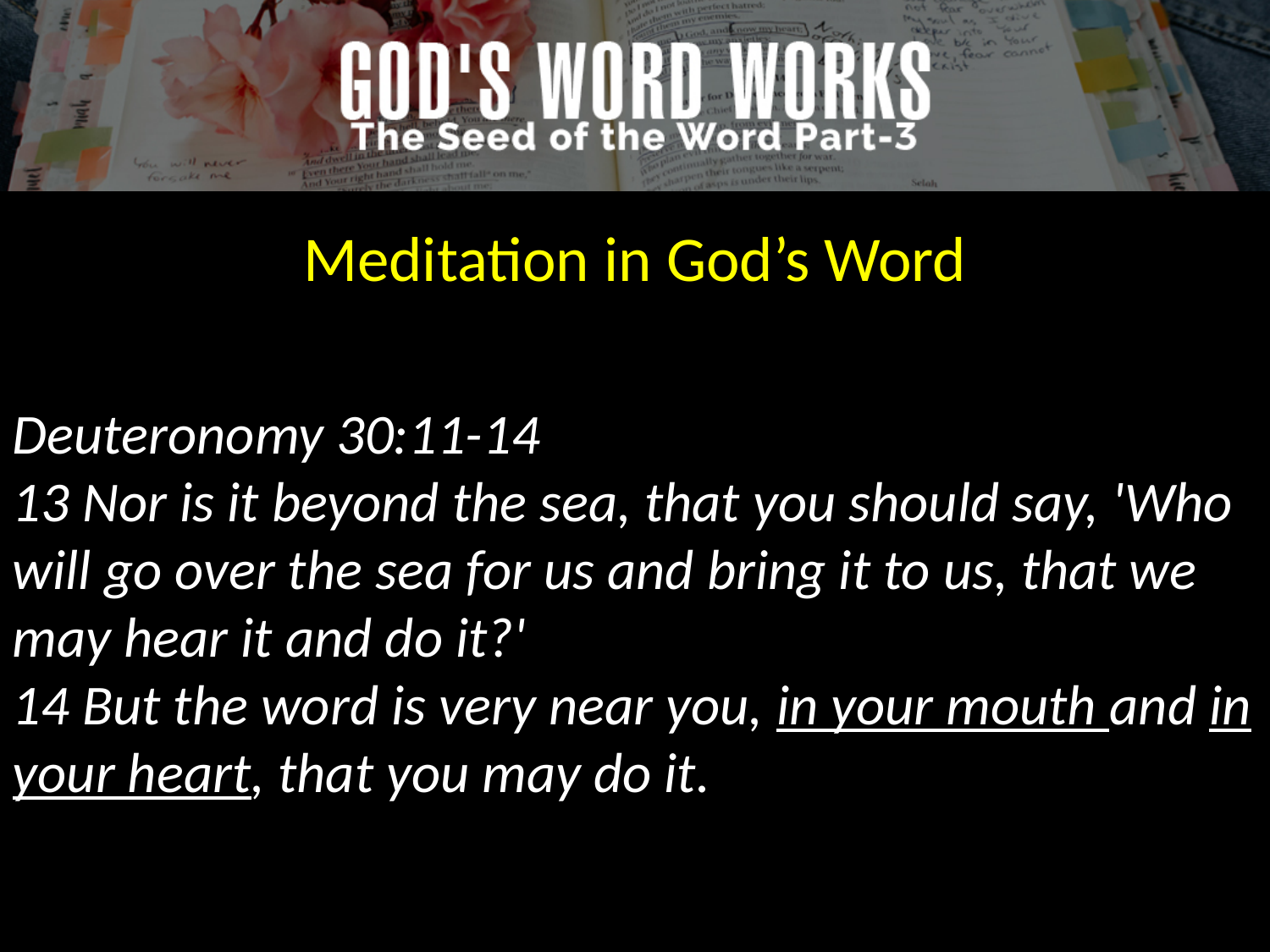

Meditation in God’s Word
Deuteronomy 30:11-14
13 Nor is it beyond the sea, that you should say, 'Who will go over the sea for us and bring it to us, that we may hear it and do it?'
14 But the word is very near you, in your mouth and in your heart, that you may do it.